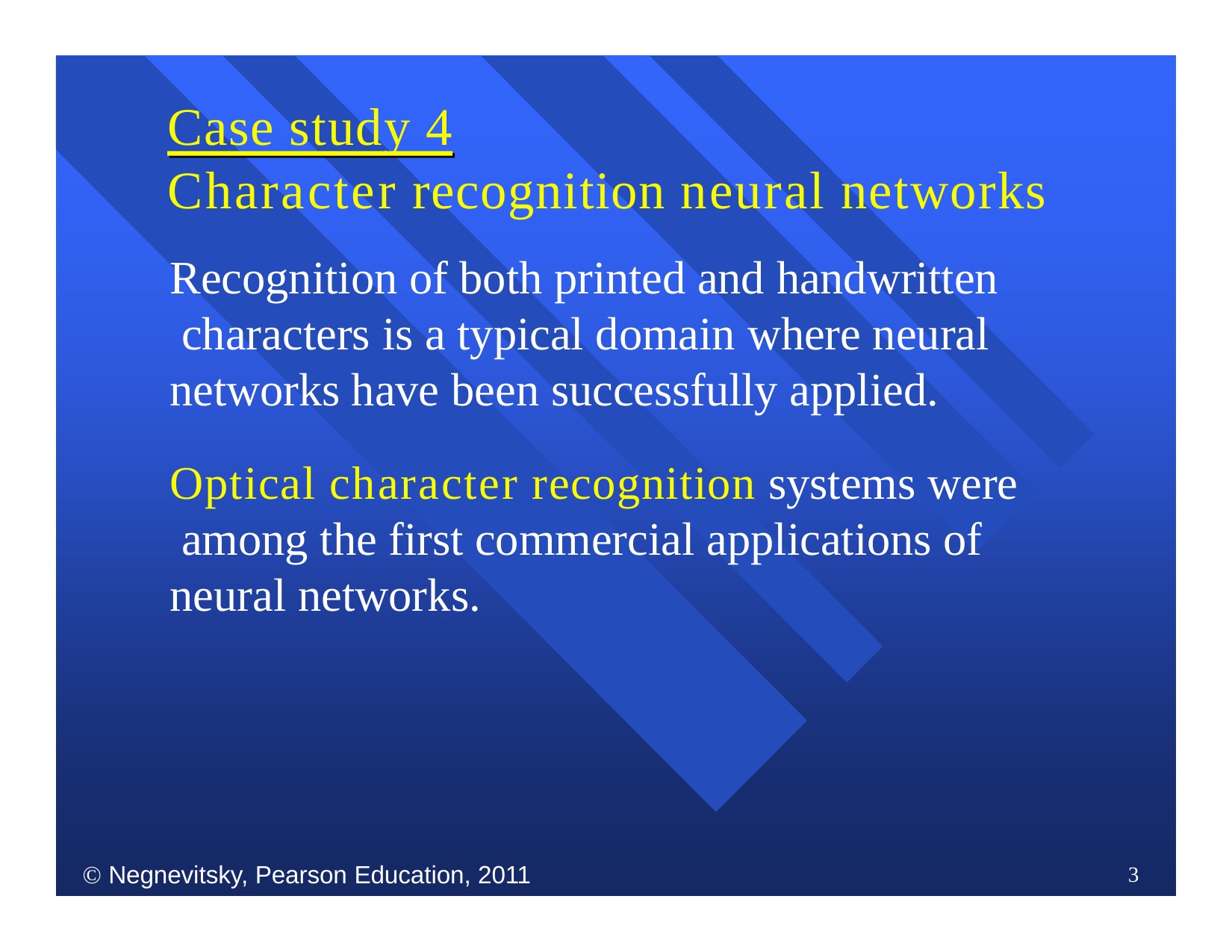

# Case study 4
Character recognition neural networks
Recognition of both printed and handwritten  characters is a typical domain where neural  networks have been successfully applied.
Optical character recognition systems were  among the first commercial applications of  neural networks.

© Negnevitsky, Pearson Education, 2011
3